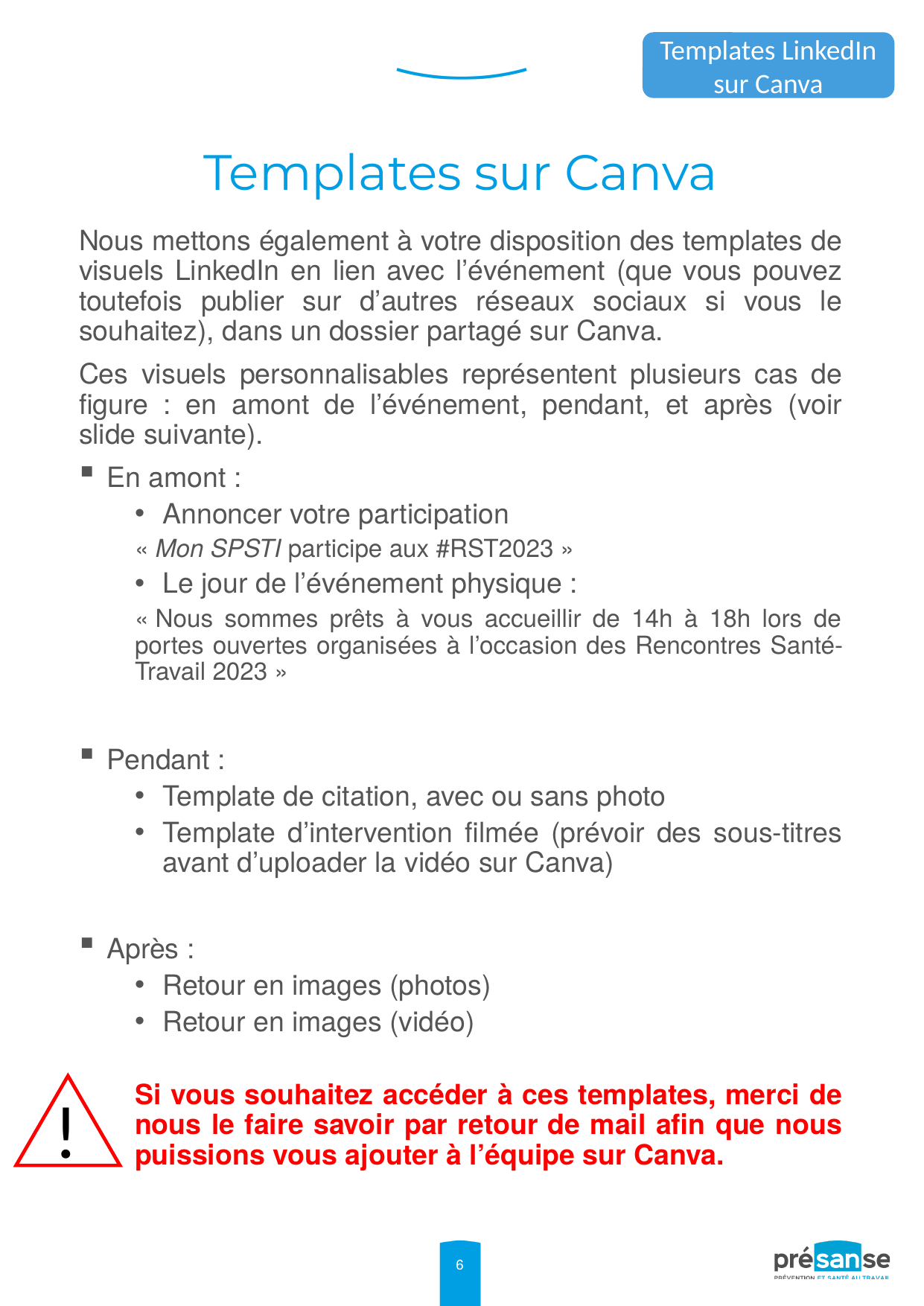

Templates LinkedIn sur Canva
Templates sur Canva
Nous mettons également à votre disposition des templates de visuels LinkedIn en lien avec l’événement (que vous pouvez toutefois publier sur d’autres réseaux sociaux si vous le souhaitez), dans un dossier partagé sur Canva.
Ces visuels personnalisables représentent plusieurs cas de figure : en amont de l’événement, pendant, et après (voir slide suivante).
En amont :
Annoncer votre participation
« Mon SPSTI participe aux #RST2023 »
Le jour de l’événement physique :
« Nous sommes prêts à vous accueillir de 14h à 18h lors de portes ouvertes organisées à l’occasion des Rencontres Santé-Travail 2023 »

Pendant :
Template de citation, avec ou sans photo
Template d’intervention filmée (prévoir des sous-titres avant d’uploader la vidéo sur Canva)

Après :
Retour en images (photos)
Retour en images (vidéo)

Si vous souhaitez accéder à ces templates, merci de nous le faire savoir par retour de mail afin que nous puissions vous ajouter à l’équipe sur Canva.

!